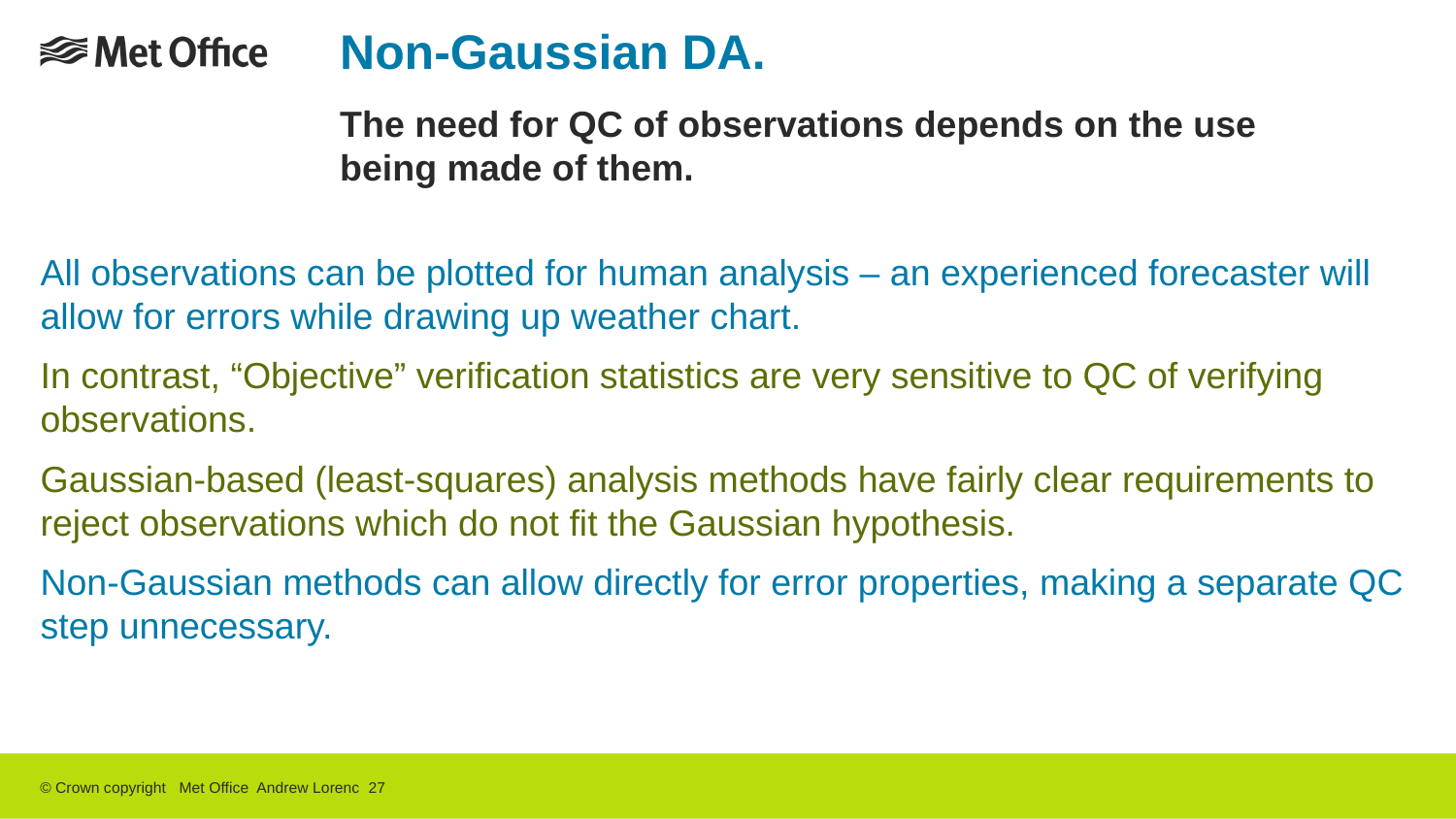

# Non-Gaussian DA. The need for QC of observations depends on the use being made of them.
All observations can be plotted for human analysis – an experienced forecaster will allow for errors while drawing up weather chart.
In contrast, “Objective” verification statistics are very sensitive to QC of verifying observations.
Gaussian-based (least-squares) analysis methods have fairly clear requirements to reject observations which do not fit the Gaussian hypothesis.
Non-Gaussian methods can allow directly for error properties, making a separate QC step unnecessary.

© Crown copyright   Met Office  Andrew Lorenc  27